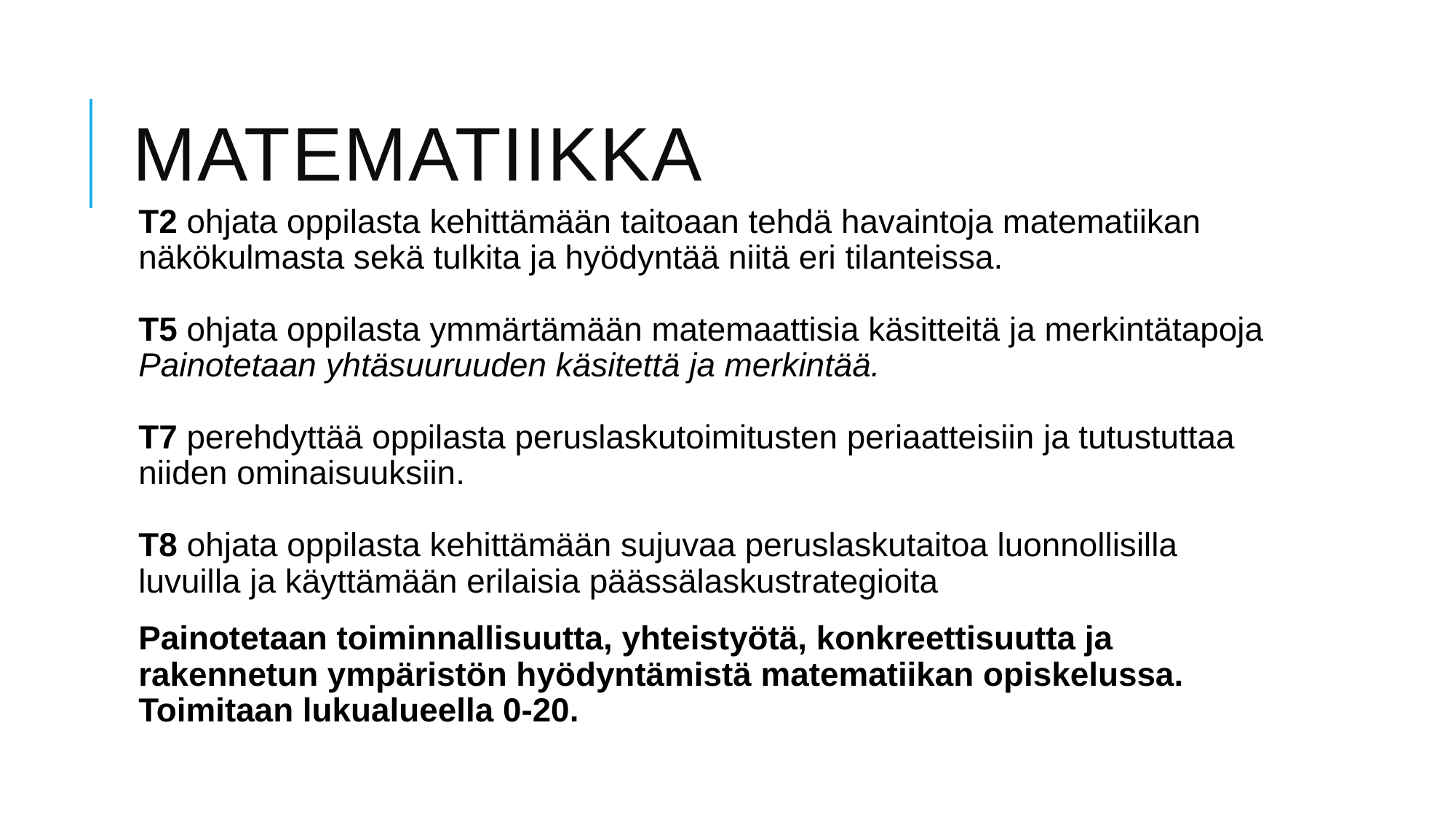

# Matematiikka
T2 ohjata oppilasta kehittämään taitoaan tehdä havaintoja matematiikan näkökulmasta sekä tulkita ja hyödyntää niitä eri tilanteissa.
T5 ohjata oppilasta ymmärtämään matemaattisia käsitteitä ja merkintätapoja
Painotetaan yhtäsuuruuden käsitettä ja merkintää.
T7 perehdyttää oppilasta peruslaskutoimitusten periaatteisiin ja tutustuttaa niiden ominaisuuksiin. 
T8 ohjata oppilasta kehittämään sujuvaa peruslaskutaitoa luonnollisilla luvuilla ja käyttämään erilaisia päässälaskustrategioita
Painotetaan toiminnallisuutta, yhteistyötä, konkreettisuutta ja rakennetun ympäristön hyödyntämistä matematiikan opiskelussa. Toimitaan lukualueella 0-20.